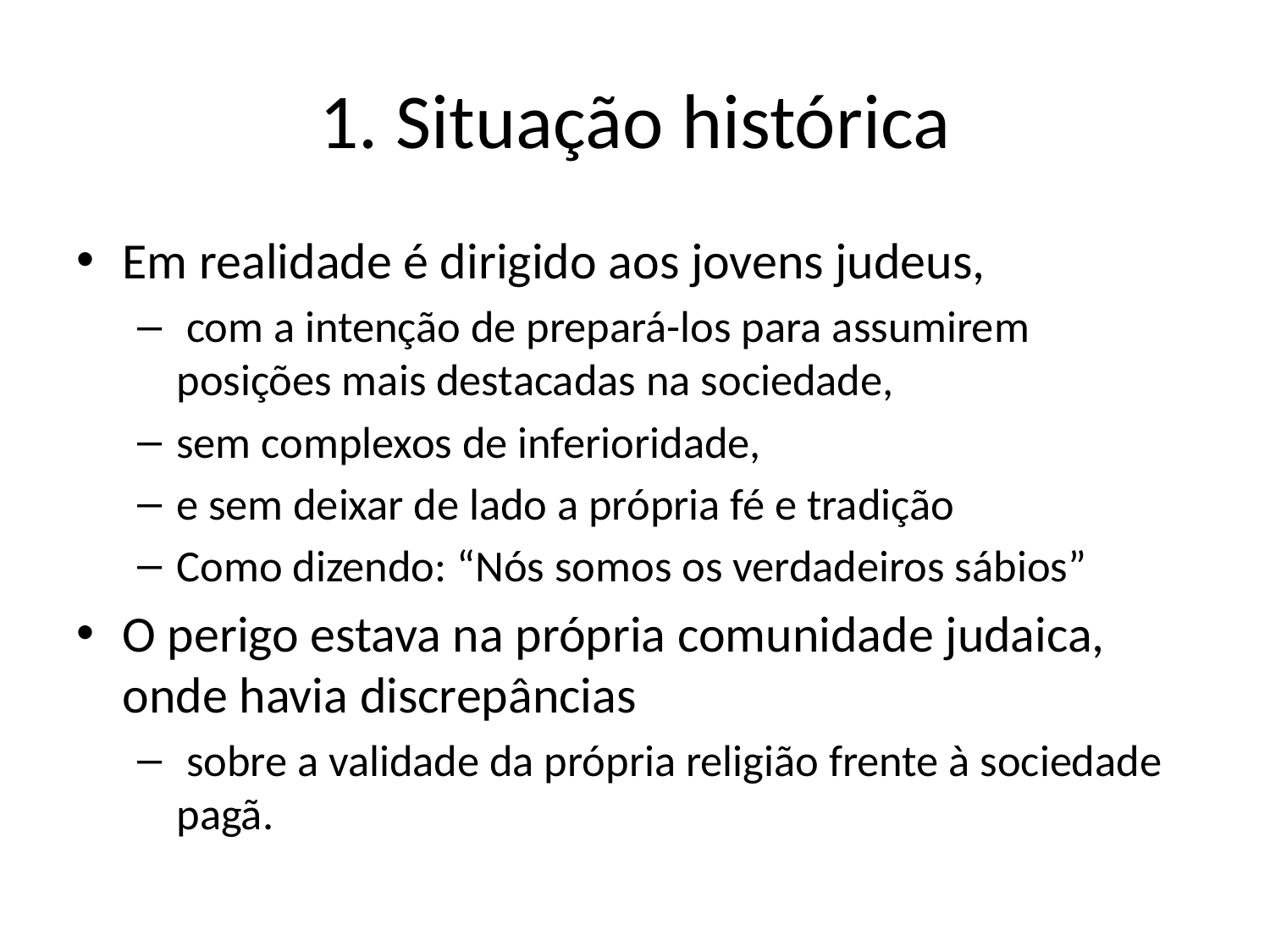

# 1. Situação histórica
Em realidade é dirigido aos jovens judeus,
 com a intenção de prepará-los para assumirem posições mais destacadas na sociedade,
sem complexos de inferioridade,
e sem deixar de lado a própria fé e tradição
Como dizendo: “Nós somos os verdadeiros sábios”
O perigo estava na própria comunidade judaica, onde havia discrepâncias
 sobre a validade da própria religião frente à sociedade pagã.